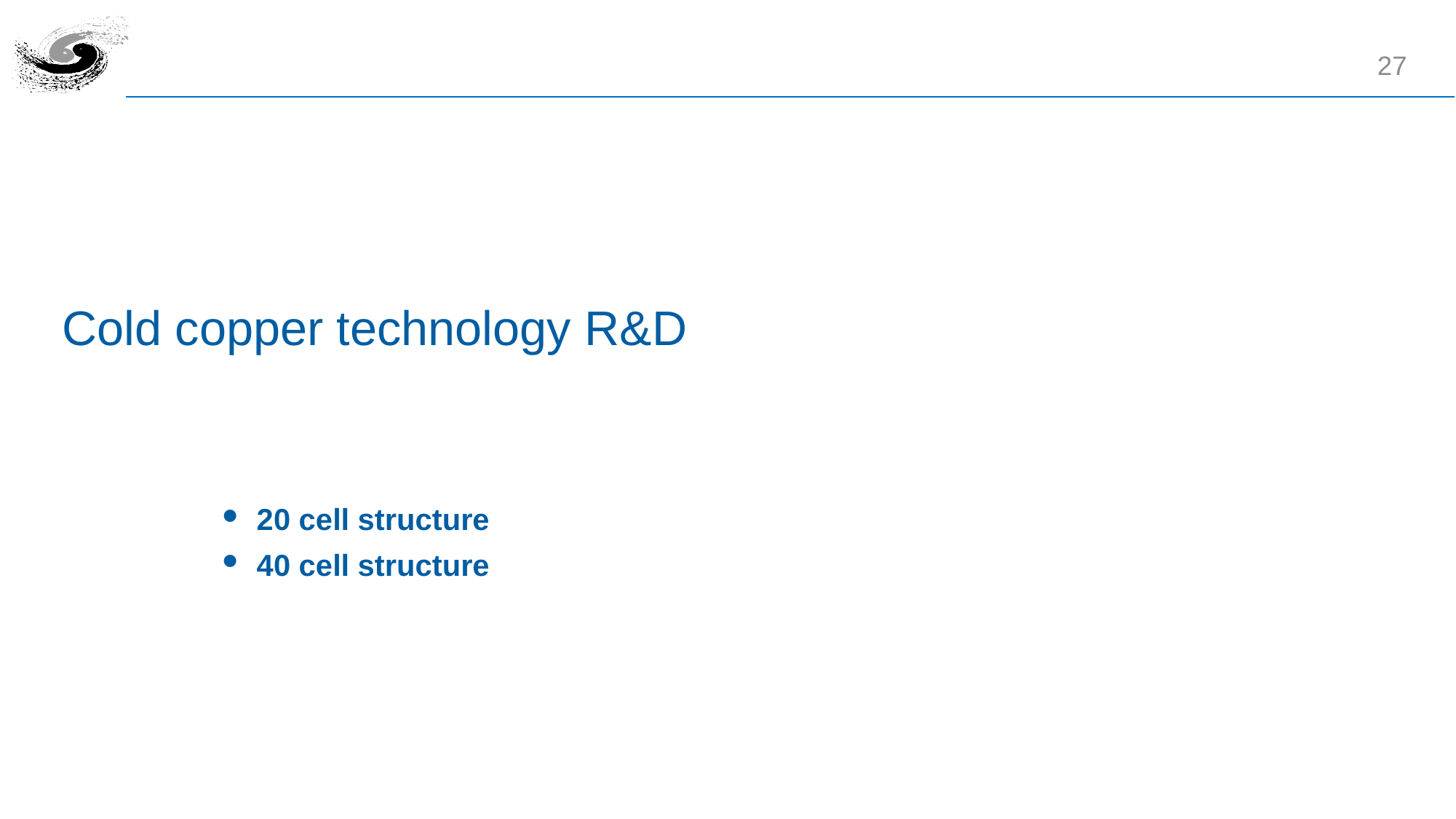

27
# Cold copper technology R&D
20 cell structure
40 cell structure